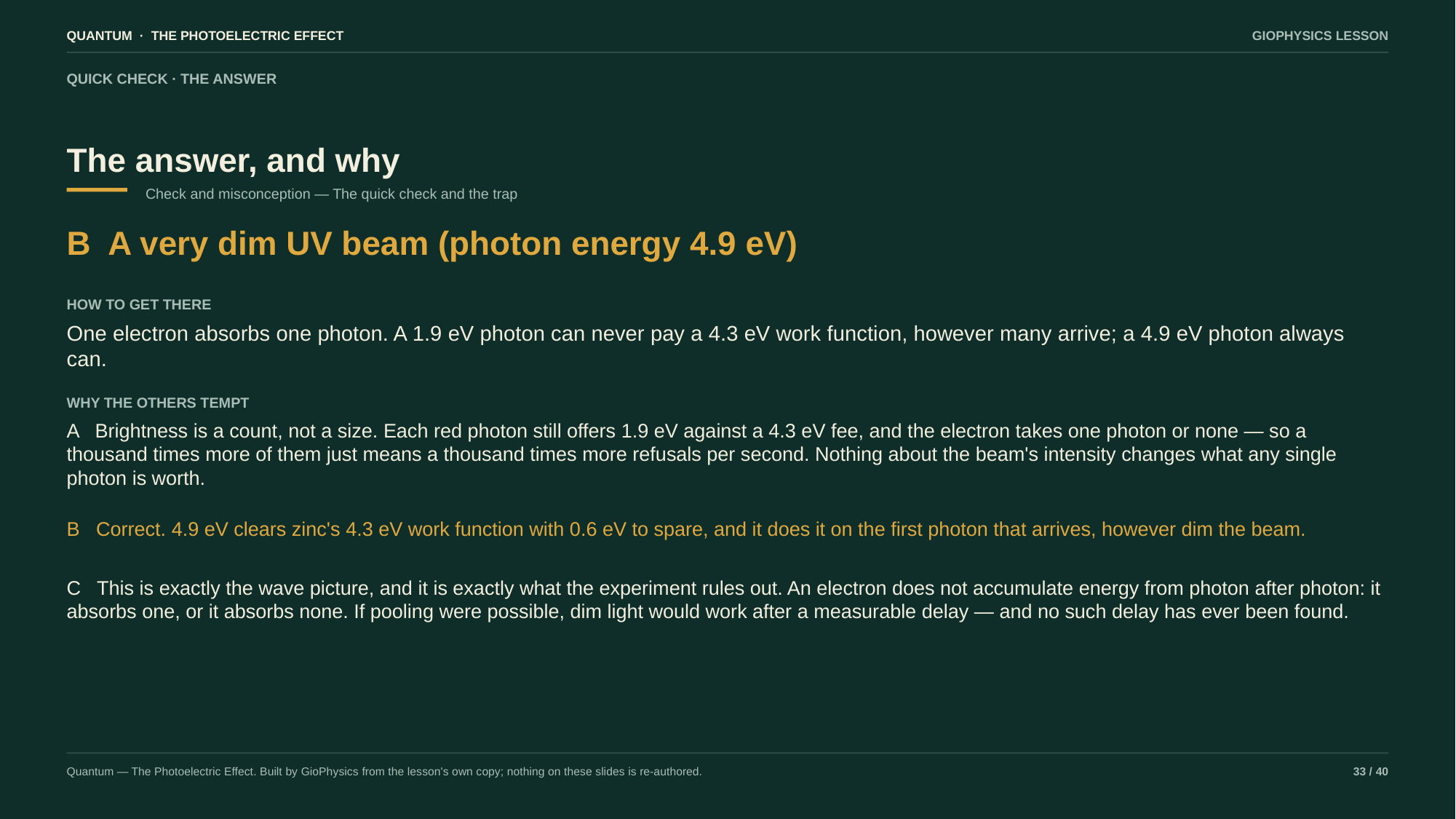

QUANTUM  ·  THE PHOTOELECTRIC EFFECT
GIOPHYSICS LESSON

QUICK CHECK · THE ANSWER
The answer, and why
Check and misconception — The quick check and the trap

B  A very dim UV beam (photon energy 4.9 eV)
HOW TO GET THERE
One electron absorbs one photon. A 1.9 eV photon can never pay a 4.3 eV work function, however many arrive; a 4.9 eV photon always can.
WHY THE OTHERS TEMPT
A   Brightness is a count, not a size. Each red photon still offers 1.9 eV against a 4.3 eV fee, and the electron takes one photon or none — so a thousand times more of them just means a thousand times more refusals per second. Nothing about the beam's intensity changes what any single photon is worth.
B   Correct. 4.9 eV clears zinc's 4.3 eV work function with 0.6 eV to spare, and it does it on the first photon that arrives, however dim the beam.
C   This is exactly the wave picture, and it is exactly what the experiment rules out. An electron does not accumulate energy from photon after photon: it absorbs one, or it absorbs none. If pooling were possible, dim light would work after a measurable delay — and no such delay has ever been found.

Quantum — The Photoelectric Effect. Built by GioPhysics from the lesson's own copy; nothing on these slides is re-authored.
33 / 40